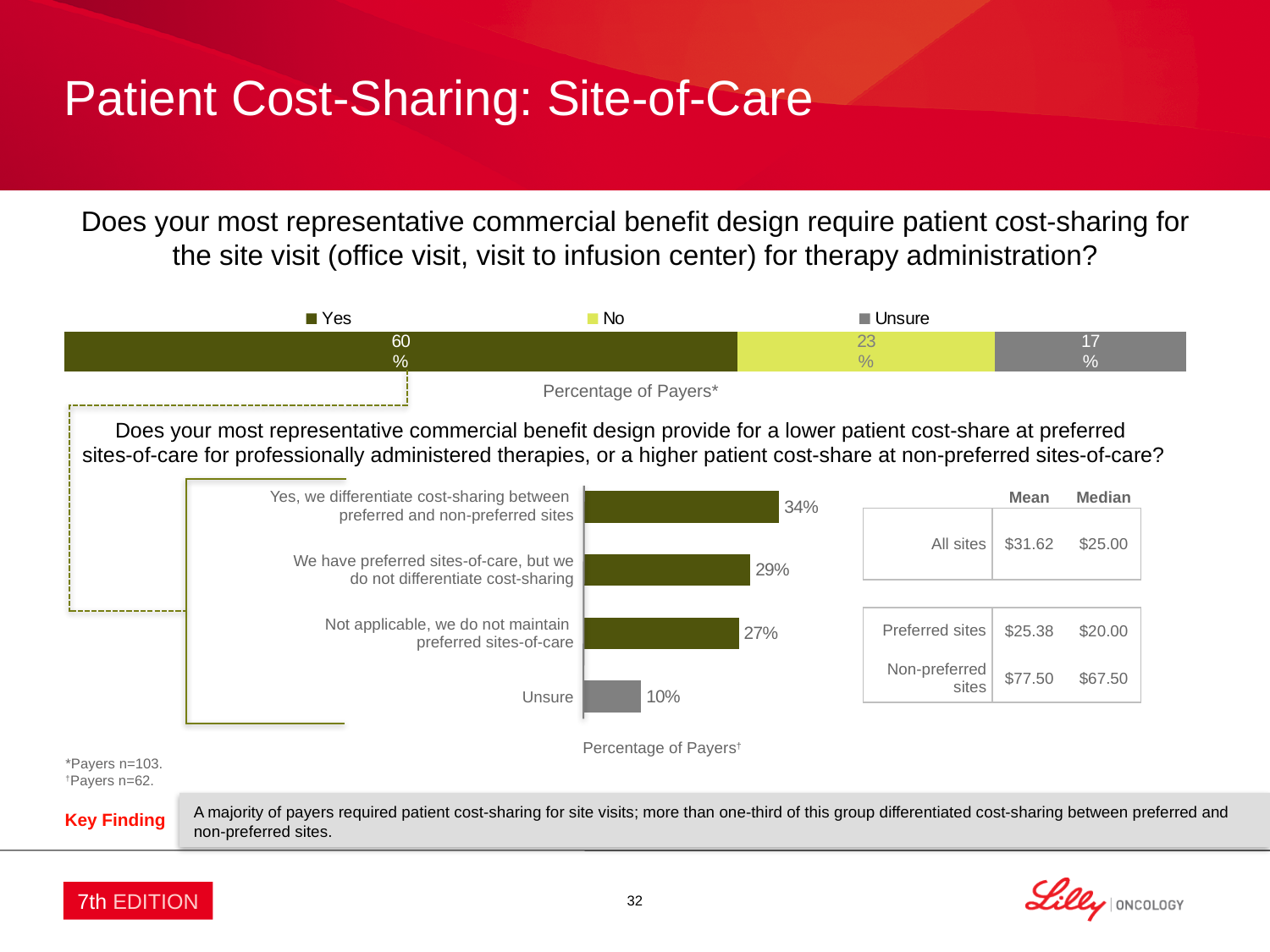

# Patient Cost-Sharing: Site-of-Care
Does your most representative commercial benefit design require patient cost-sharing for the site visit (office visit, visit to infusion center) for therapy administration?

### Chart

| Category | Yes | No | Unsure |
|---|---|---|---|
| Percentage of Oncologists | 0.6 | 0.23 | 0.17 |
Percentage of Payers*
Does your most representative commercial benefit design provide for a lower patient cost-share at preferred
sites-of-care for professionally administered therapies, or a higher patient cost-share at non-preferred sites-of-care?

### Chart

| Category | Percentage of Payers |
|---|---|
| Yes, we differentiate cost-sharing between preferred and non-preferred sites | 0.34 |
| We have preferred sites-of-care, but we DO NOT differentiate cost-sharing | 0.29 |
| Not applicable, we do not maintain preferred sites-of-care | 0.27 |
| Unsure | 0.1 |
| Yes, we differentiate cost-sharing between preferred and non-preferred sites |
| --- |
| We have preferred sites-of-care, but we do not differentiate cost-sharing |
| Not applicable, we do not maintain preferred sites-of-care |
| Unsure |
|  | Mean | Median |
| --- | --- | --- |
| All sites | $31.62 | $25.00 |
|  |  |  |
| Preferred sites | $25.38 | $20.00 |
| Non-preferred sites | $77.50 | $67.50 |
Percentage of Payers†
*Payers n=103.
†Payers n=62.

A majority of payers required patient cost-sharing for site visits; more than one-third of this group differentiated cost-sharing between preferred and
non-preferred sites.
Key Finding